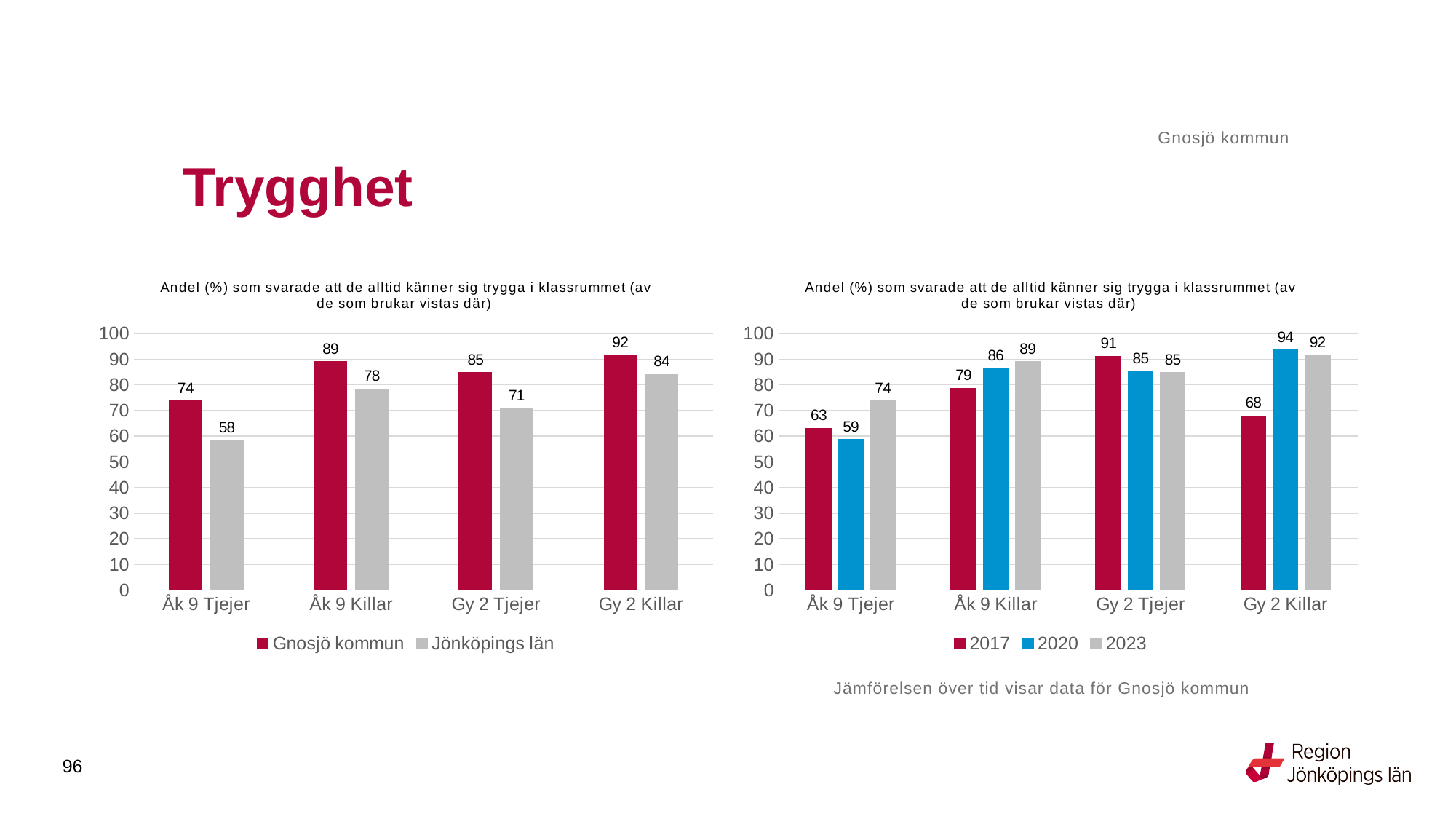

Gnosjö kommun
# Trygghet

### Chart: Andel (%) som svarade att de alltid känner sig trygga i klassrummet (av de som brukar vistas där)

| Category | Gnosjö kommun | Jönköpings län |
|---|---|---|
| Åk 9 Tjejer | 73.6842 | 58.3004 |
| Åk 9 Killar | 89.1304 | 78.3435 |
| Gy 2 Tjejer | 84.8485 | 70.8799 |
| Gy 2 Killar | 91.6667 | 84.0433 |

### Chart: Andel (%) som svarade att de alltid känner sig trygga i klassrummet (av de som brukar vistas där)

| Category | 2017 | 2020 | 2023 |
|---|---|---|---|
| Åk 9 Tjejer | 63.1579 | 58.6957 | 73.6842 |
| Åk 9 Killar | 78.7234 | 86.4407 | 89.1304 |
| Gy 2 Tjejer | 91.1765 | 85.2941 | 84.8485 |
| Gy 2 Killar | 68.0 | 93.5484 | 91.6667 |
Jämförelsen över tid visar data för Gnosjö kommun
96